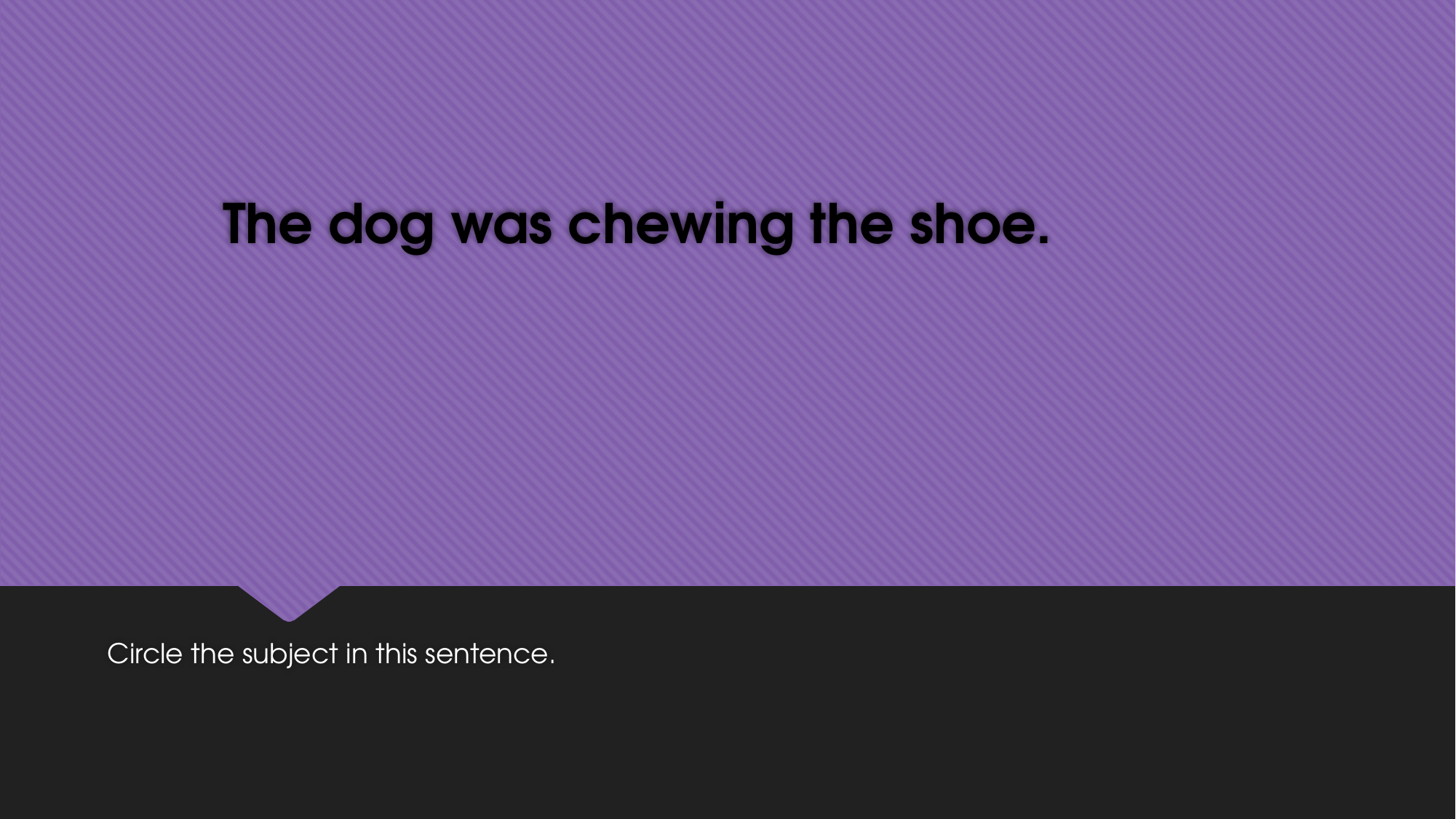

# The dog was chewing the shoe.
Circle the subject in this sentence.